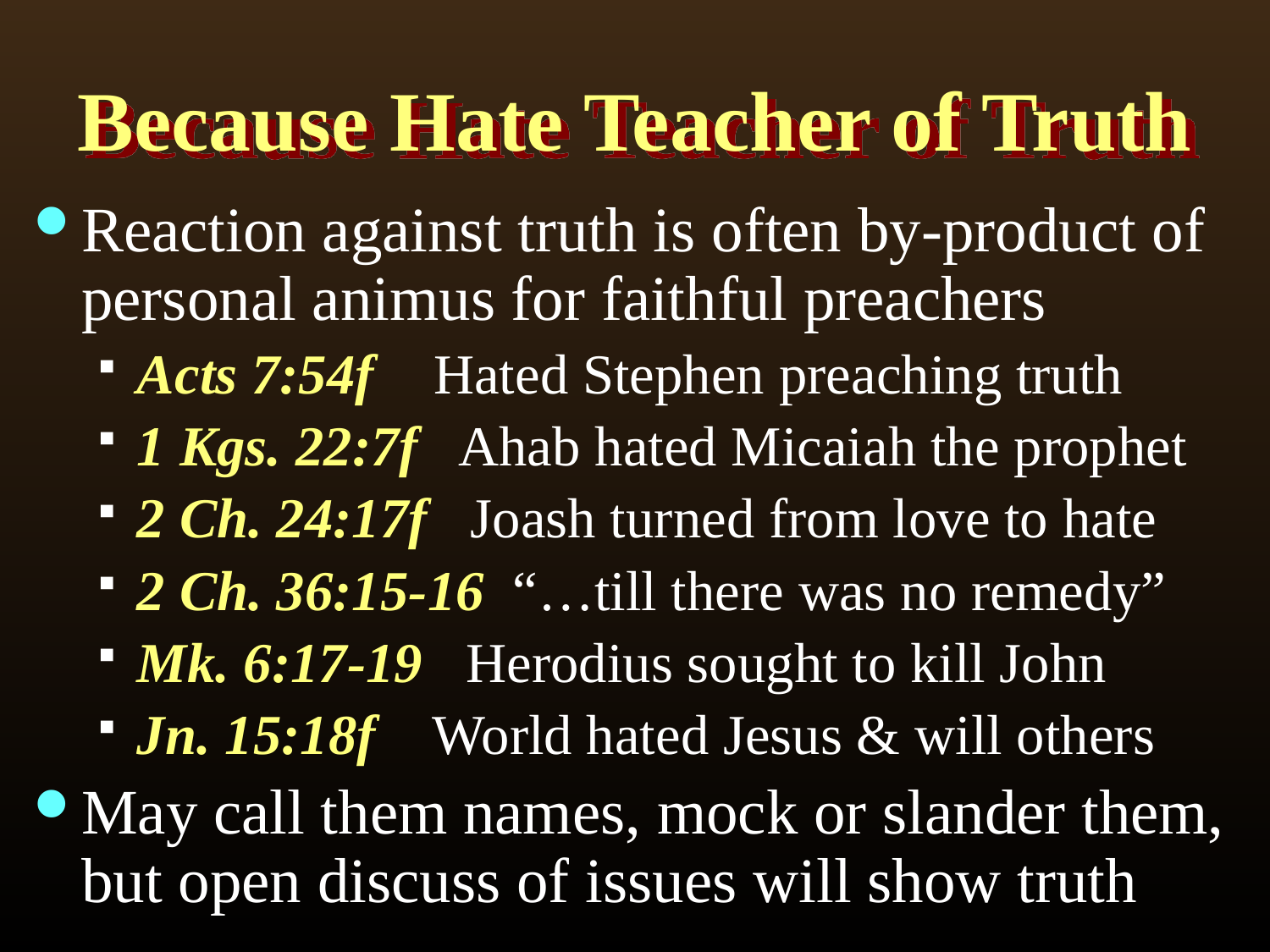

# Because Hate Teacher of Truth
Reaction against truth is often by-product of personal animus for faithful preachers
Acts 7:54f	   Hated Stephen preaching truth
1 Kgs. 22:7f   Ahab hated Micaiah the prophet
2 Ch. 24:17f   Joash turned from love to hate
2 Ch. 36:15-16  “…till there was no remedy”
Mk. 6:17-19   Herodius sought to kill John
Jn. 15:18f	   World hated Jesus & will others
May call them names, mock or slander them, but open discuss of issues will show truth